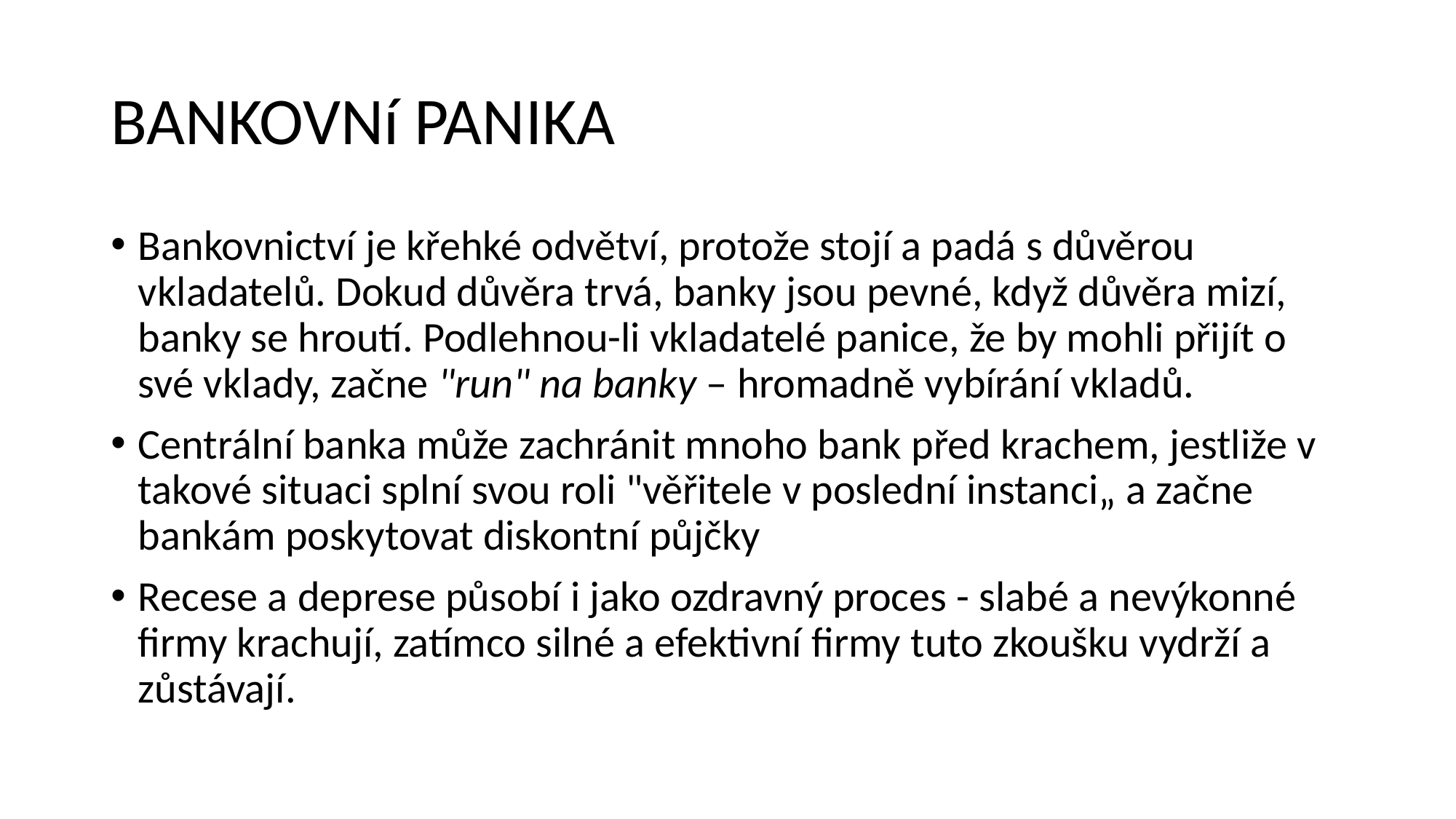

# BANKOVNí PANIKA
Bankovnictví je křehké odvětví, protože stojí a padá s důvěrou vkladatelů. Dokud důvěra trvá, banky jsou pevné, když důvěra mizí, banky se hroutí. Podlehnou-li vkladatelé panice, že by mohli přijít o své vklady, začne "run" na banky – hromadně vybírání vkladů.
Centrální banka může zachránit mnoho bank před krachem, jestliže v takové situaci splní svou roli "věřitele v poslední instanci„ a začne bankám poskytovat diskontní půjčky
Recese a deprese působí i jako ozdravný proces - slabé a nevýkonné firmy krachují, zatímco silné a efektivní firmy tuto zkoušku vydrží a zůstávají.